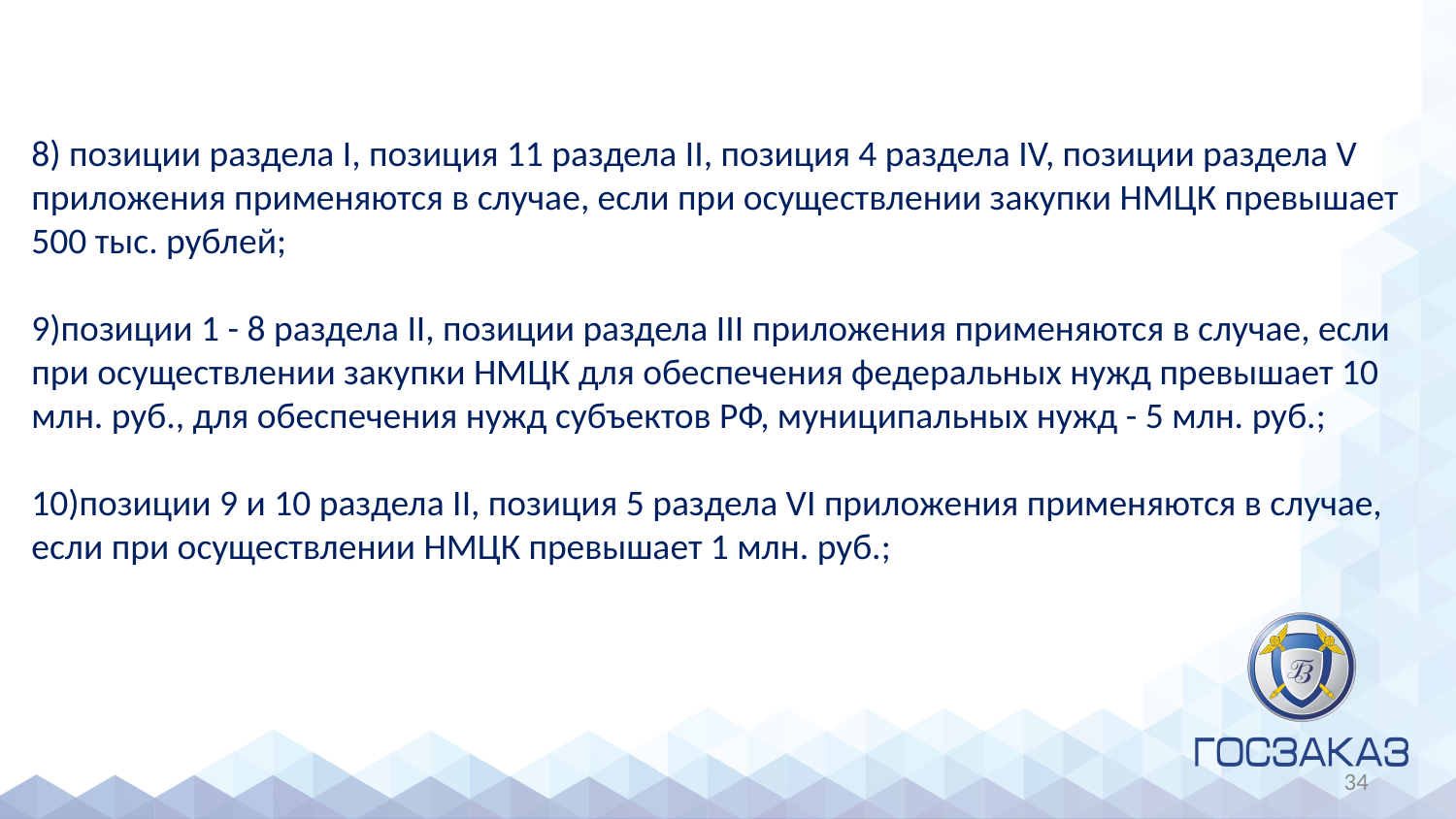

8) позиции раздела I, позиция 11 раздела II, позиция 4 раздела IV, позиции раздела V приложения применяются в случае, если при осуществлении закупки НМЦК превышает 500 тыс. рублей;

9)позиции 1 - 8 раздела II, позиции раздела III приложения применяются в случае, если при осуществлении закупки НМЦК для обеспечения федеральных ‎нужд превышает 10 млн. руб., для обеспечения нужд субъектов РФ, муниципальных нужд - 5 млн. руб.;

10)позиции 9 и 10 раздела II, позиция 5 раздела VI приложения применяются в случае, если при осуществлении НМЦК превышает 1 млн. руб.;
34